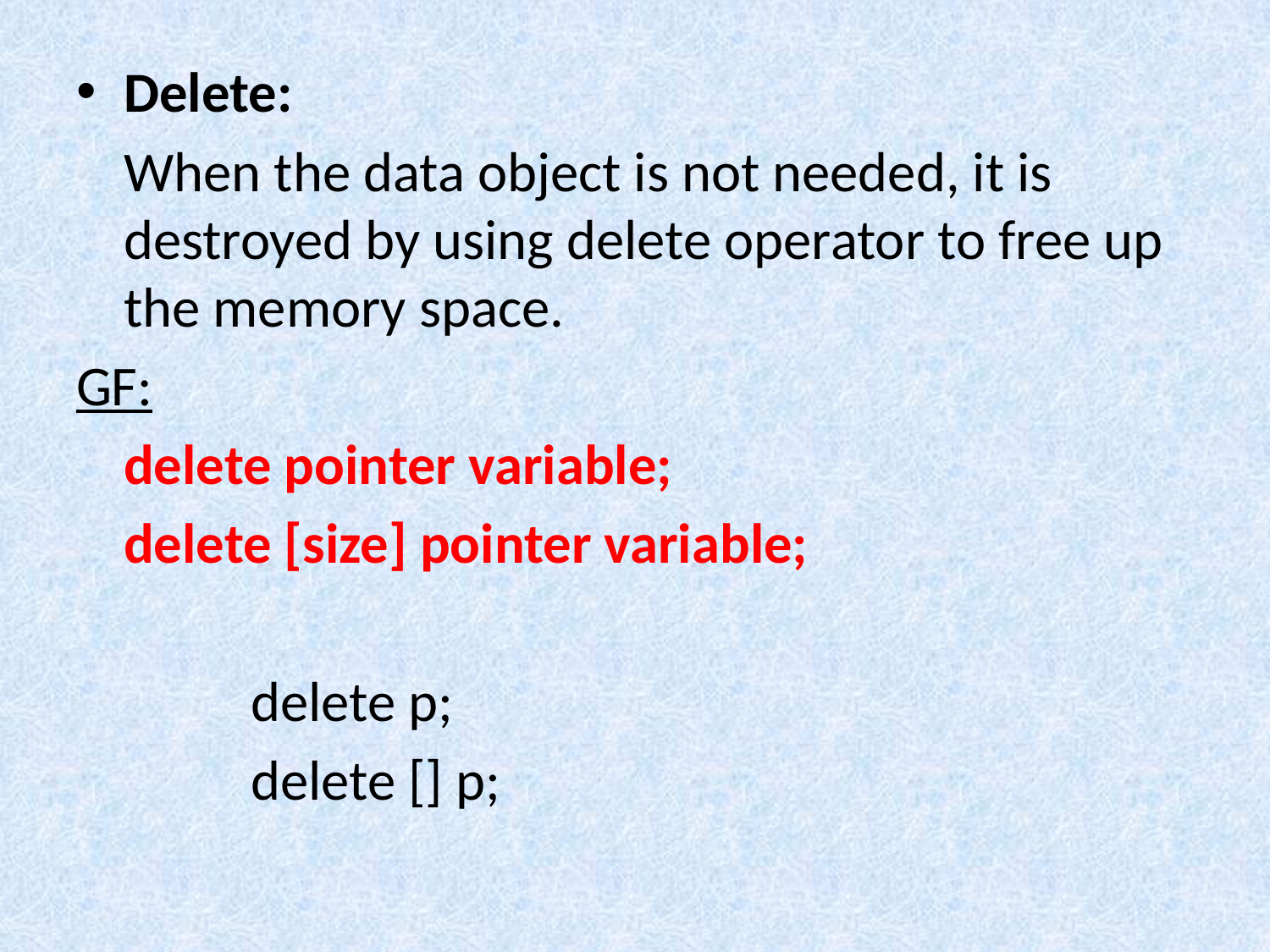

Delete:
	When the data object is not needed, it is destroyed by using delete operator to free up the memory space.
GF:
	delete pointer variable;
	delete [size] pointer variable;

		delete p;
		delete [] p;